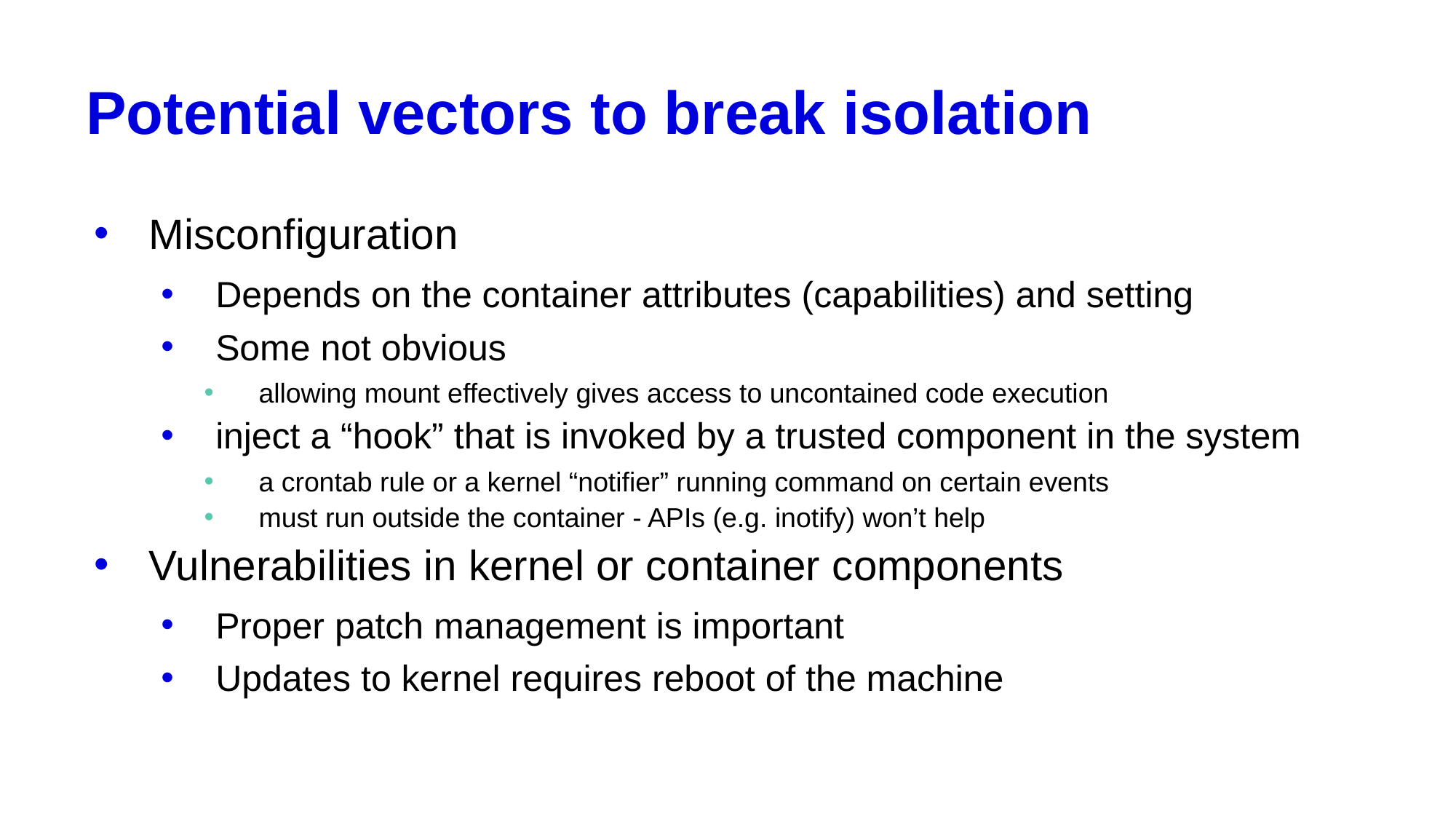

# Potential vectors to break isolation
Misconfiguration
Depends on the container attributes (capabilities) and setting
Some not obvious
allowing mount effectively gives access to uncontained code execution
inject a “hook” that is invoked by a trusted component in the system
a crontab rule or a kernel “notifier” running command on certain events
must run outside the container - APIs (e.g. inotify) won’t help
Vulnerabilities in kernel or container components
Proper patch management is important
Updates to kernel requires reboot of the machine

15